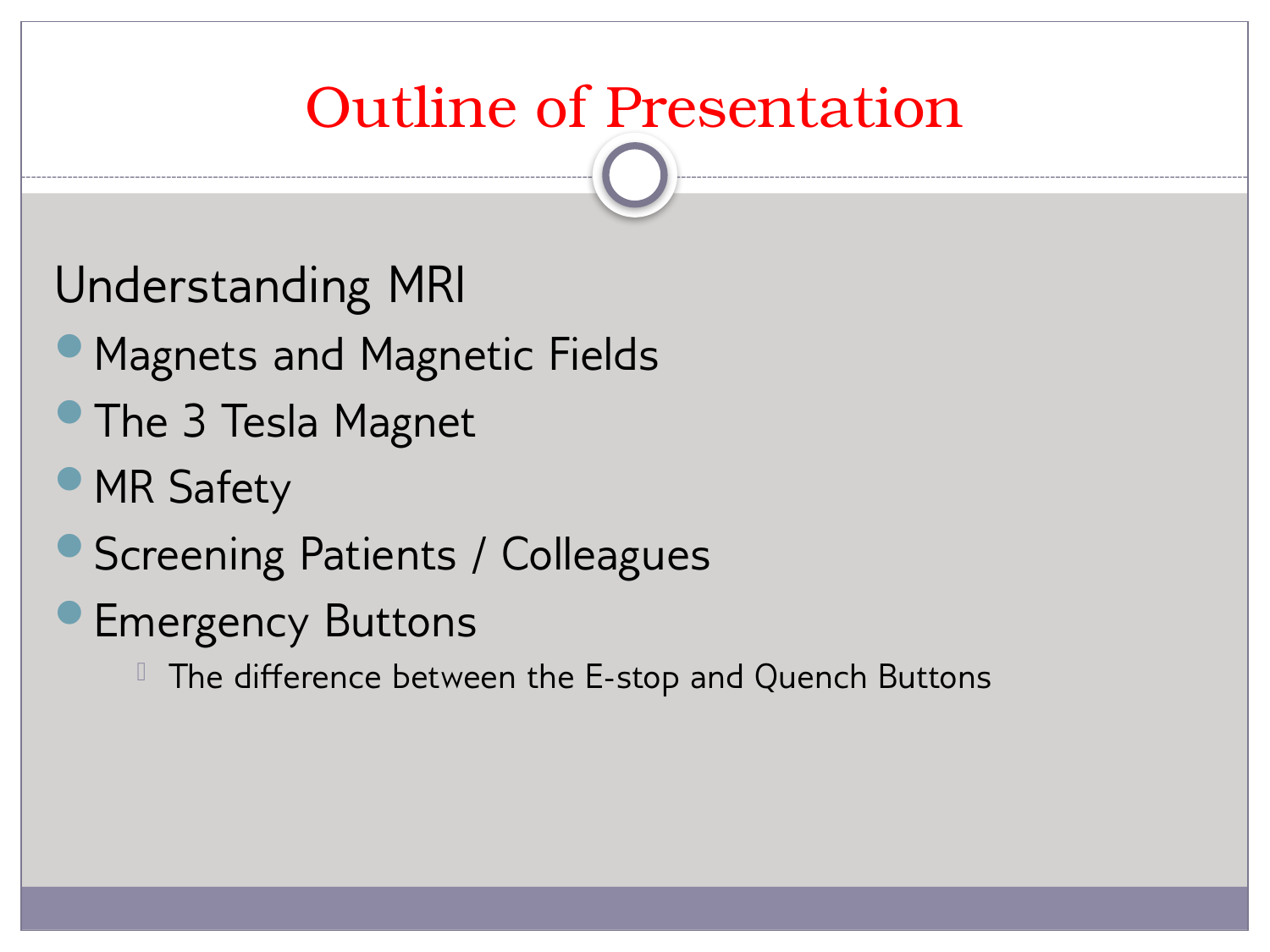

# Outline of Presentation
Understanding MRI
Magnets and Magnetic Fields
The 3 Tesla Magnet
MR Safety
Screening Patients / Colleagues
Emergency Buttons
The difference between the E-stop and Quench Buttons